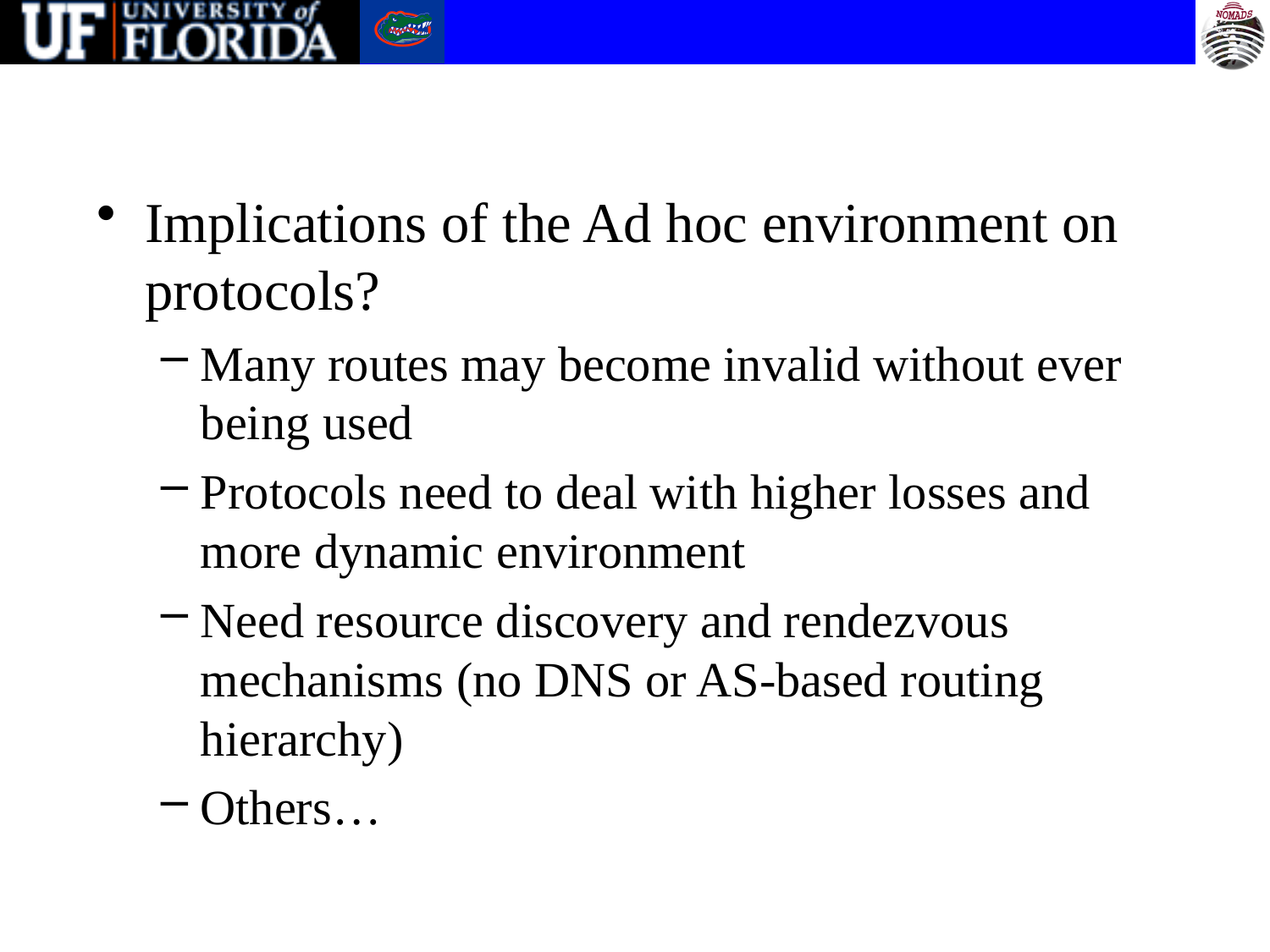

Implications of the Ad hoc environment on protocols?
Many routes may become invalid without ever being used
Protocols need to deal with higher losses and more dynamic environment
Need resource discovery and rendezvous mechanisms (no DNS or AS-based routing hierarchy)
Others…